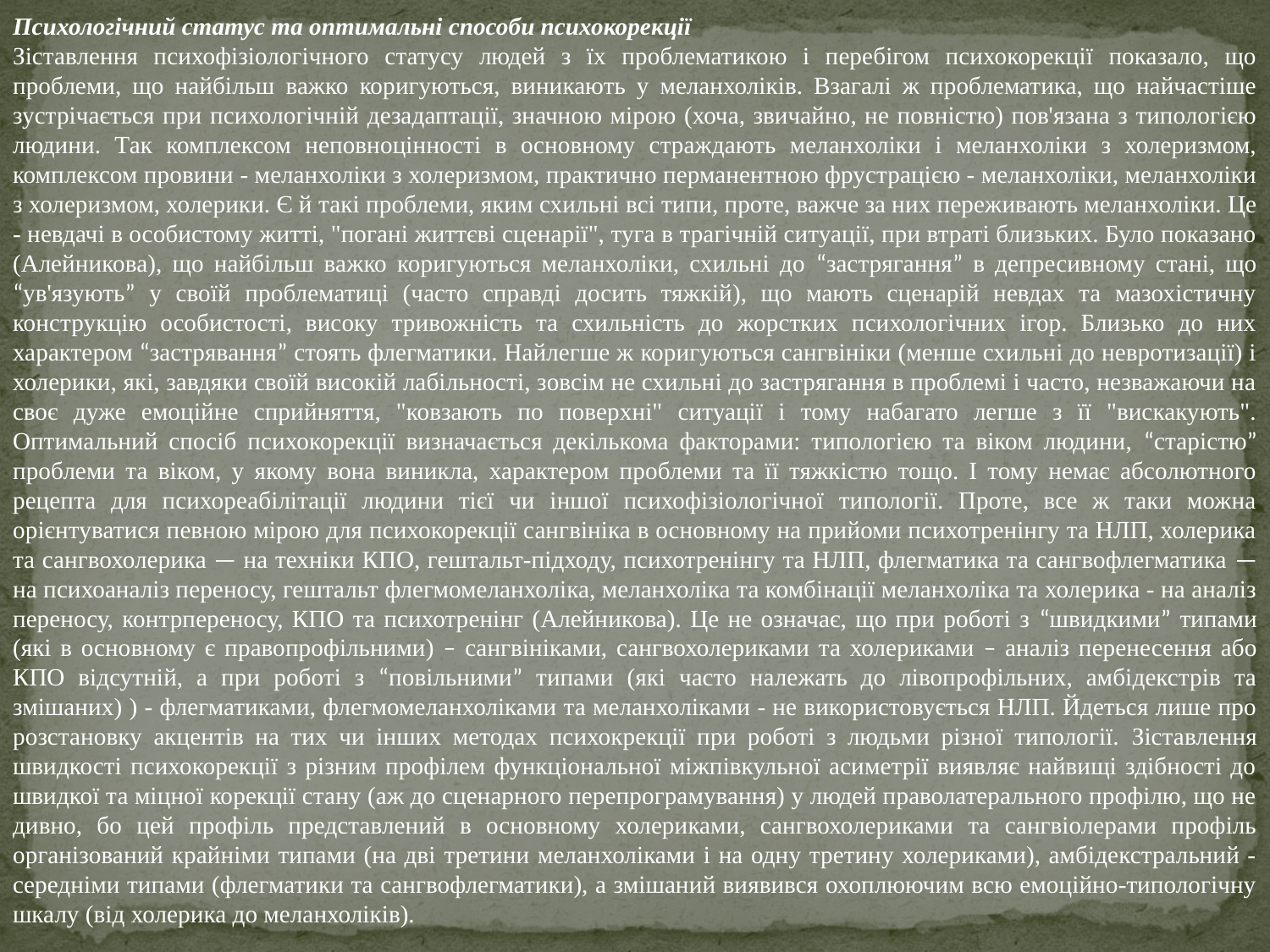

Психологічний статус та оптимальні способи психокорекції
Зіставлення психофізіологічного статусу людей з їх проблематикою і перебігом психокорекції показало, що проблеми, що найбільш важко коригуються, виникають у меланхоліків. Взагалі ж проблематика, що найчастіше зустрічається при психологічній дезадаптації, значною мірою (хоча, звичайно, не повністю) пов'язана з типологією людини. Так комплексом неповноцінності в основному страждають меланхоліки і меланхоліки з холеризмом, комплексом провини - меланхоліки з холеризмом, практично перманентною фрустрацією - меланхоліки, меланхоліки з холеризмом, холерики. Є й такі проблеми, яким схильні всі типи, проте, важче за них переживають меланхоліки. Це - невдачі в особистому житті, "погані життєві сценарії", туга в трагічній ситуації, при втраті близьких. Було показано (Алейникова), що найбільш важко коригуються меланхоліки, схильні до “застрягання” в депресивному стані, що “ув'язують” у своїй проблематиці (часто справді досить тяжкій), що мають сценарій невдах та мазохістичну конструкцію особистості, високу тривожність та схильність до жорстких психологічних ігор. Близько до них характером “застрявання” стоять флегматики. Найлегше ж коригуються сангвініки (менше схильні до невротизації) і холерики, які, завдяки своїй високій лабільності, зовсім не схильні до застрягання в проблемі і часто, незважаючи на своє дуже емоційне сприйняття, "ковзають по поверхні" ситуації і тому набагато легше з її "вискакують". Оптимальний спосіб психокорекції визначається декількома факторами: типологією та віком людини, “старістю” проблеми та віком, у якому вона виникла, характером проблеми та її тяжкістю тощо. І тому немає абсолютного рецепта для психореабілітації людини тієї чи іншої психофізіологічної типології. Проте, все ж таки можна орієнтуватися певною мірою для психокорекції сангвініка в основному на прийоми психотренінгу та НЛП, холерика та сангвохолерика — на техніки КПО, гештальт-підходу, психотренінгу та НЛП, флегматика та сангвофлегматика — на психоаналіз переносу, гештальт флегмомеланхоліка, меланхоліка та комбінації меланхоліка та холерика - на аналіз переносу, контрпереносу, КПО та психотренінг (Алейникова). Це не означає, що при роботі з “швидкими” типами (які в основному є правопрофільними) – сангвініками, сангвохолериками та холериками – аналіз перенесення або КПО відсутній, а при роботі з “повільними” типами (які часто належать до лівопрофільних, амбідекстрів та змішаних) ) - флегматиками, флегмомеланхоліками та меланхоліками - не використовується НЛП. Йдеться лише про розстановку акцентів на тих чи інших методах психокрекції при роботі з людьми різної типології. Зіставлення швидкості психокорекції з різним профілем функціональної міжпівкульної асиметрії виявляє найвищі здібності до швидкої та міцної корекції стану (аж до сценарного перепрограмування) у людей праволатерального профілю, що не дивно, бо цей профіль представлений в основному холериками, сангвохолериками та сангвіолерами профіль організований крайніми типами (на дві третини меланхоліками і на одну третину холериками), амбідекстральний - середніми типами (флегматики та сангвофлегматики), а змішаний виявився охоплюючим всю емоційно-типологічну шкалу (від холерика до меланхоліків).